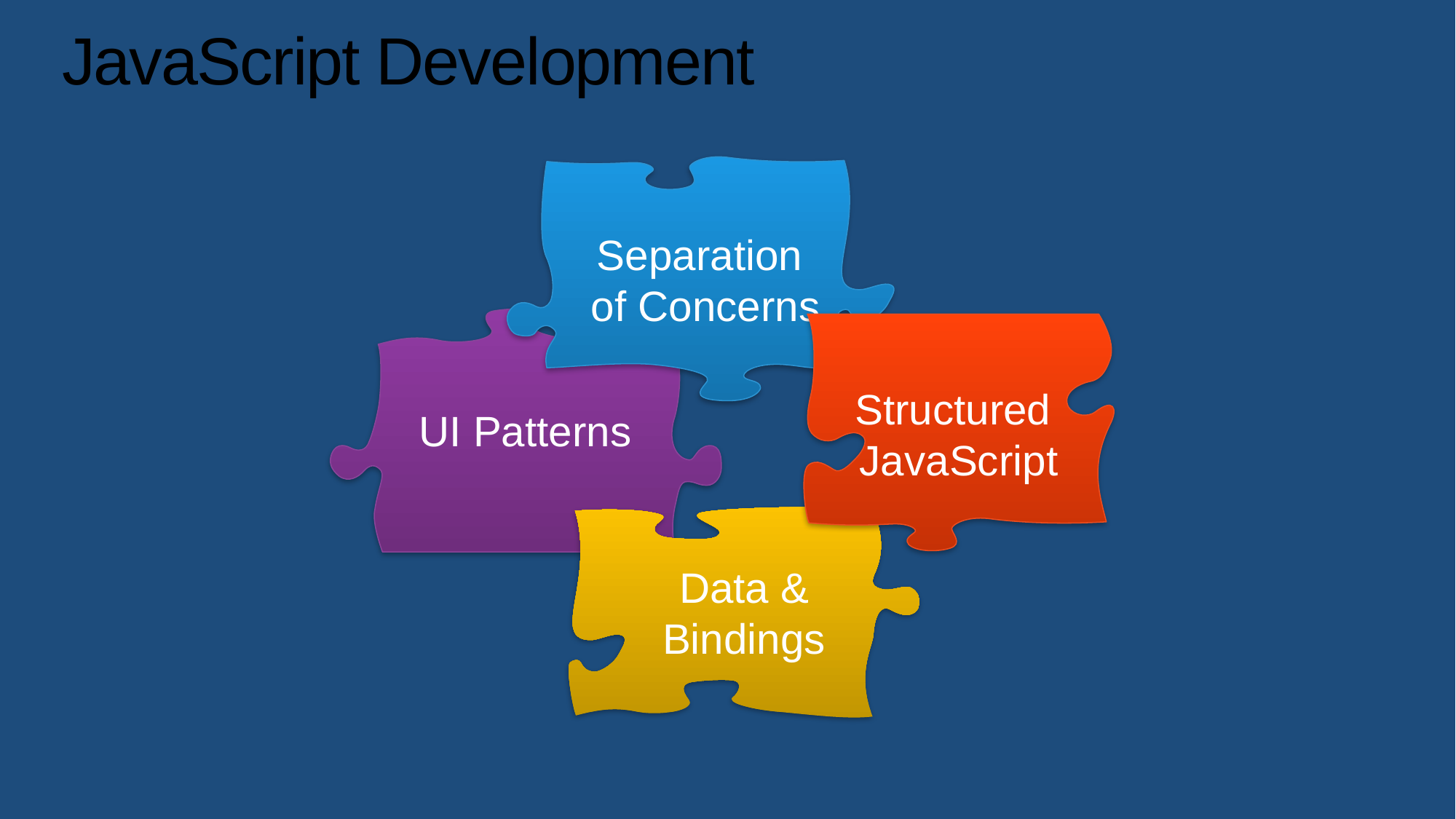

# JavaScript Development
Separation
 of Concerns
UI Patterns
Structured
JavaScript
Data &
Bindings